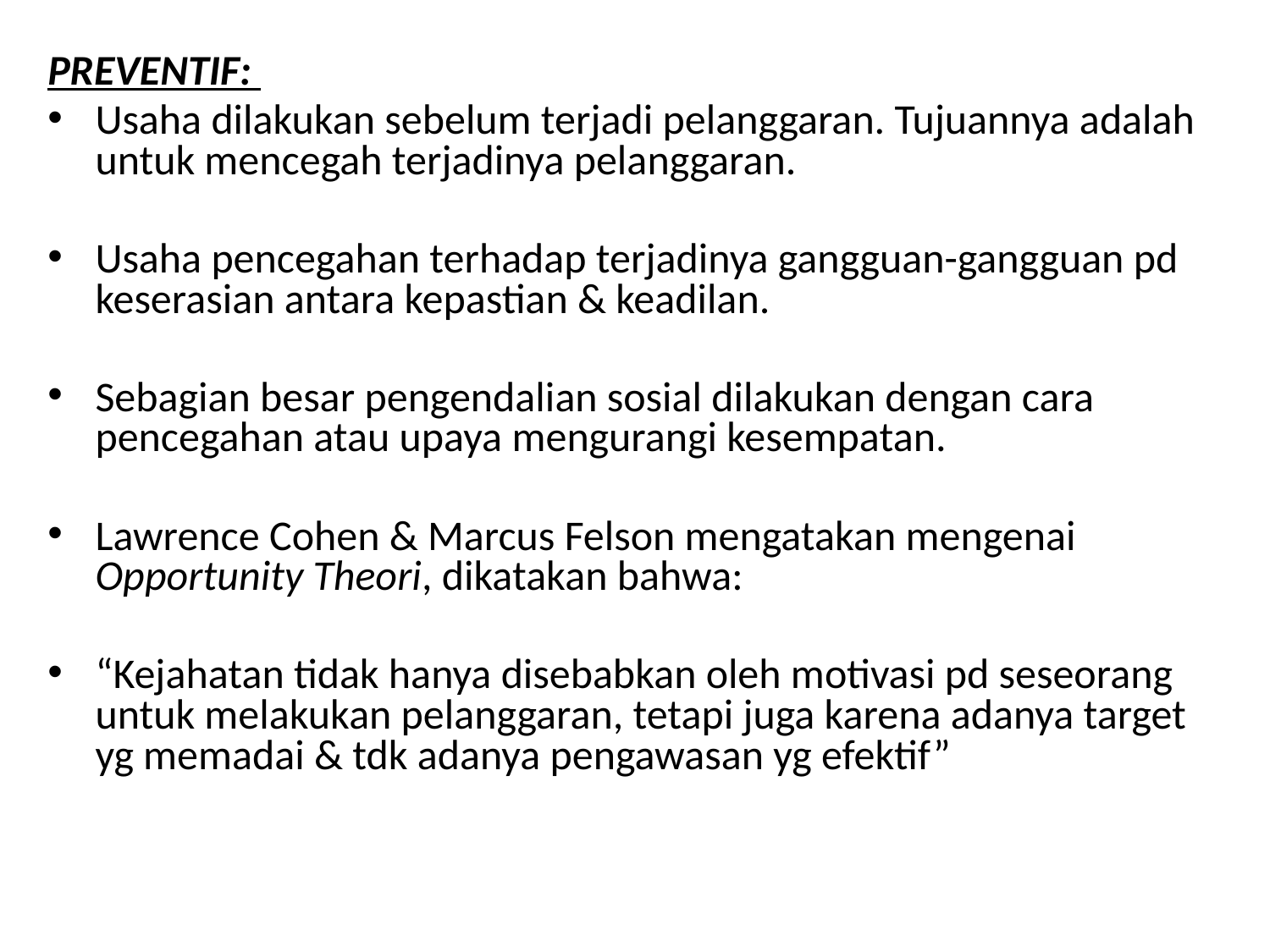

PREVENTIF:
Usaha dilakukan sebelum terjadi pelanggaran. Tujuannya adalah untuk mencegah terjadinya pelanggaran.

Usaha pencegahan terhadap terjadinya gangguan-gangguan pd keserasian antara kepastian & keadilan.

Sebagian besar pengendalian sosial dilakukan dengan cara pencegahan atau upaya mengurangi kesempatan.

Lawrence Cohen & Marcus Felson mengatakan mengenai Opportunity Theori, dikatakan bahwa:

“Kejahatan tidak hanya disebabkan oleh motivasi pd seseorang untuk melakukan pelanggaran, tetapi juga karena adanya target yg memadai & tdk adanya pengawasan yg efektif”